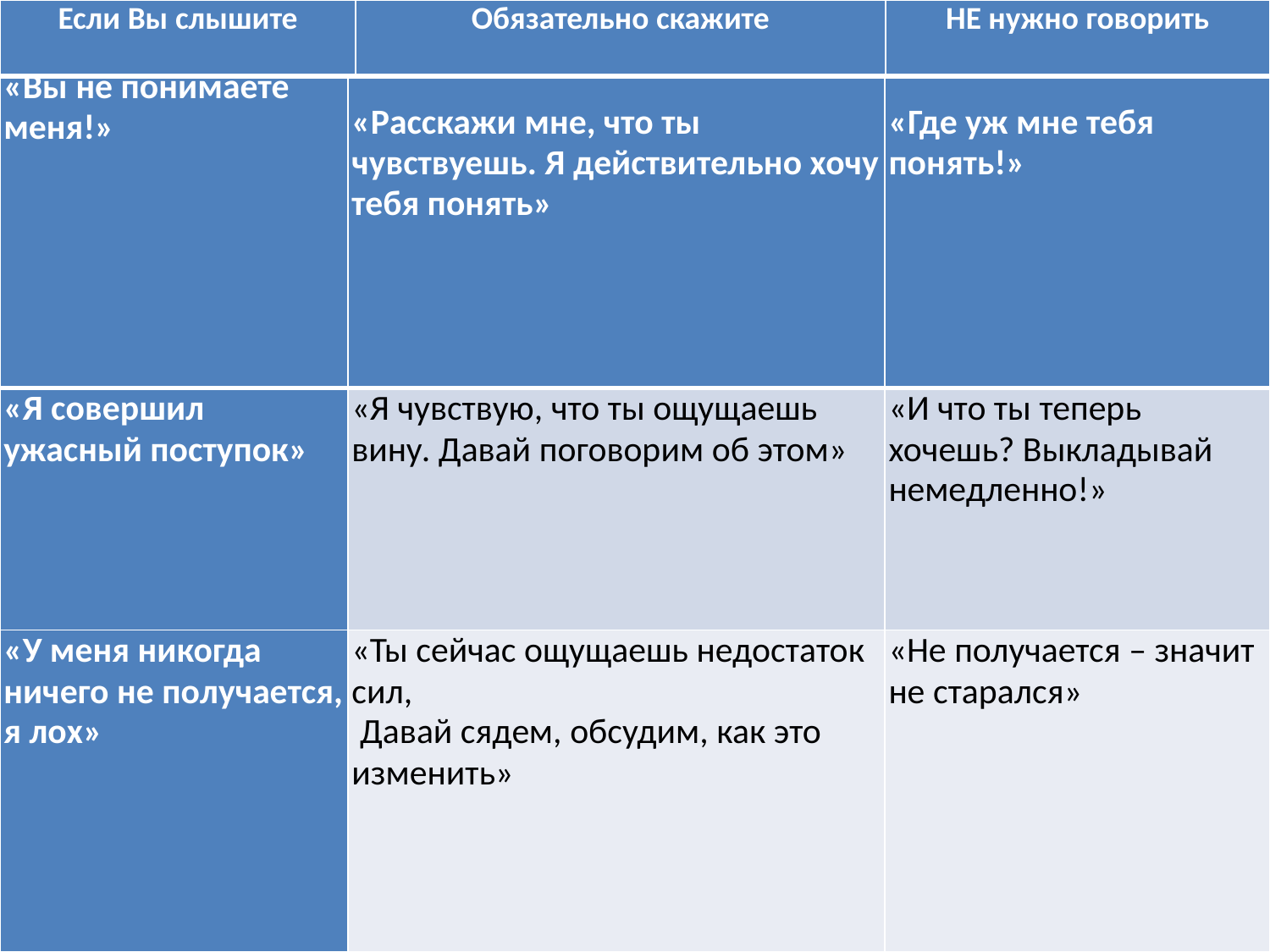

| Если Вы слышите | Обязательно скажите | НЕ нужно говорить |
| --- | --- | --- |
| «Вы не понимаете меня!» | «Расскажи мне, что ты чувствуешь. Я действительно хочу тебя понять» | «Где уж мне тебя понять!» |
| --- | --- | --- |
| «Я совершил ужасный поступок» | «Я чувствую, что ты ощущаешь вину. Давай поговорим об этом» | «И что ты теперь хочешь? Выкладывай немедленно!» |
| «У меня никогда ничего не получается, я лох» | «Ты сейчас ощущаешь недостаток сил, Давай сядем, обсудим, как это изменить» | «Не получается – значит не старался» |